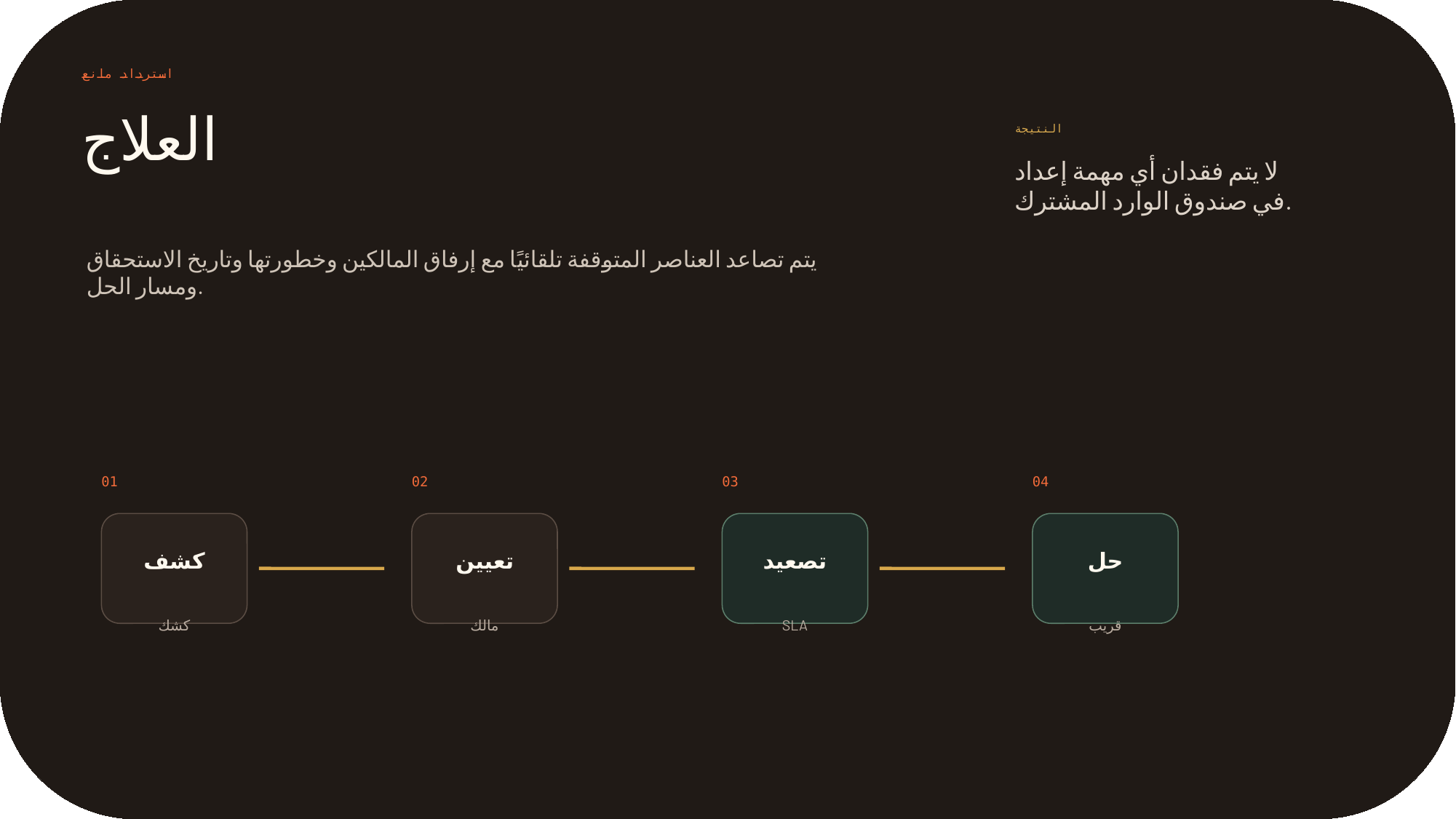

استرداد مانع
العلاج
النتيجة
لا يتم فقدان أي مهمة إعداد في صندوق الوارد المشترك.
يتم تصاعد العناصر المتوقفة تلقائيًا مع إرفاق المالكين وخطورتها وتاريخ الاستحقاق ومسار الحل.
01
02
03
04

كشف
تعيين
تصعيد
حل

كشك
مالك
SLA
قريب